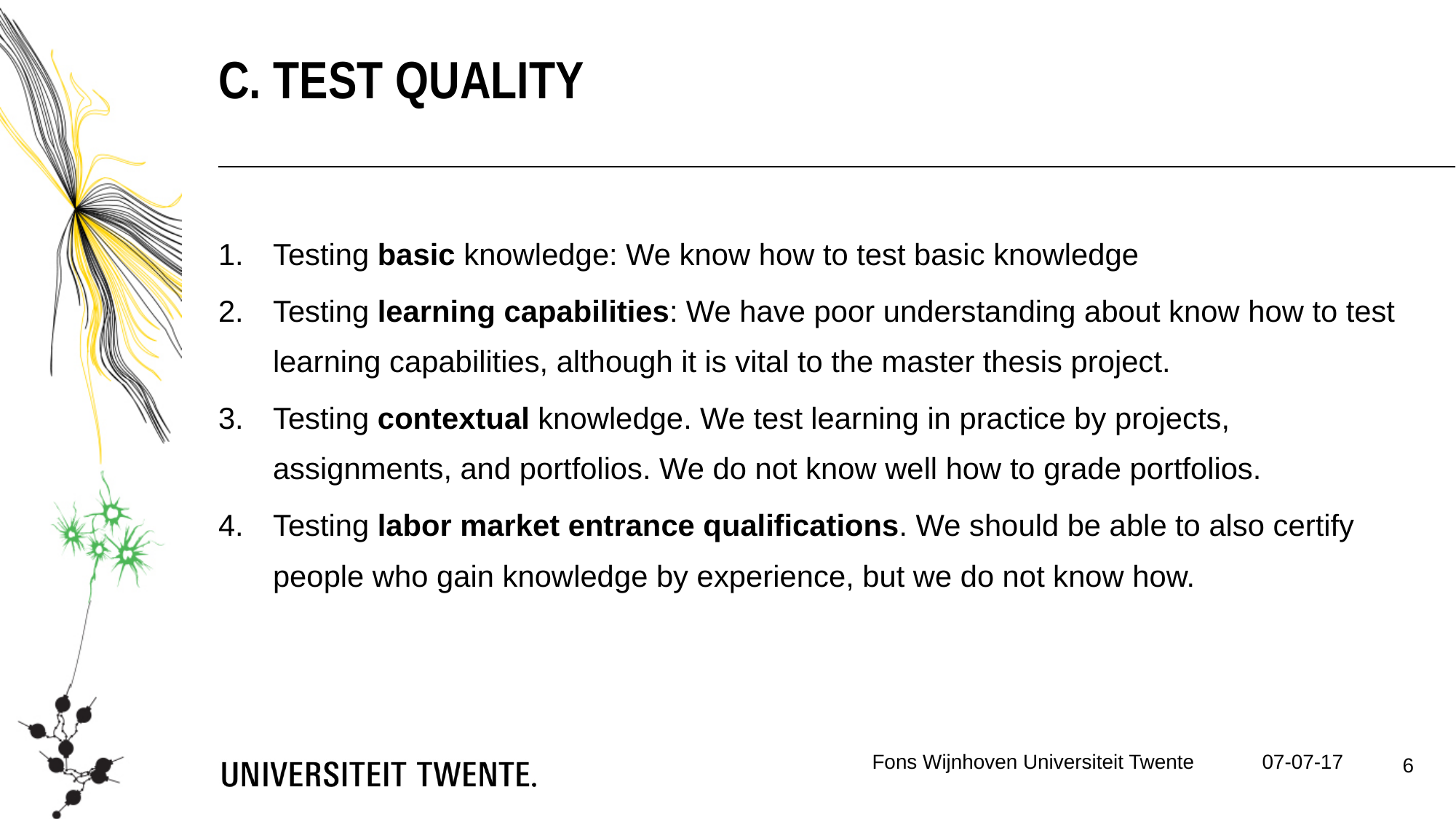

C. Test quality

Testing basic knowledge: We know how to test basic knowledge
Testing learning capabilities: We have poor understanding about know how to test learning capabilities, although it is vital to the master thesis project.
Testing contextual knowledge. We test learning in practice by projects, assignments, and portfolios. We do not know well how to grade portfolios.
Testing labor market entrance qualifications. We should be able to also certify people who gain knowledge by experience, but we do not know how.

Fons Wijnhoven Universiteit Twente
07-07-17
6